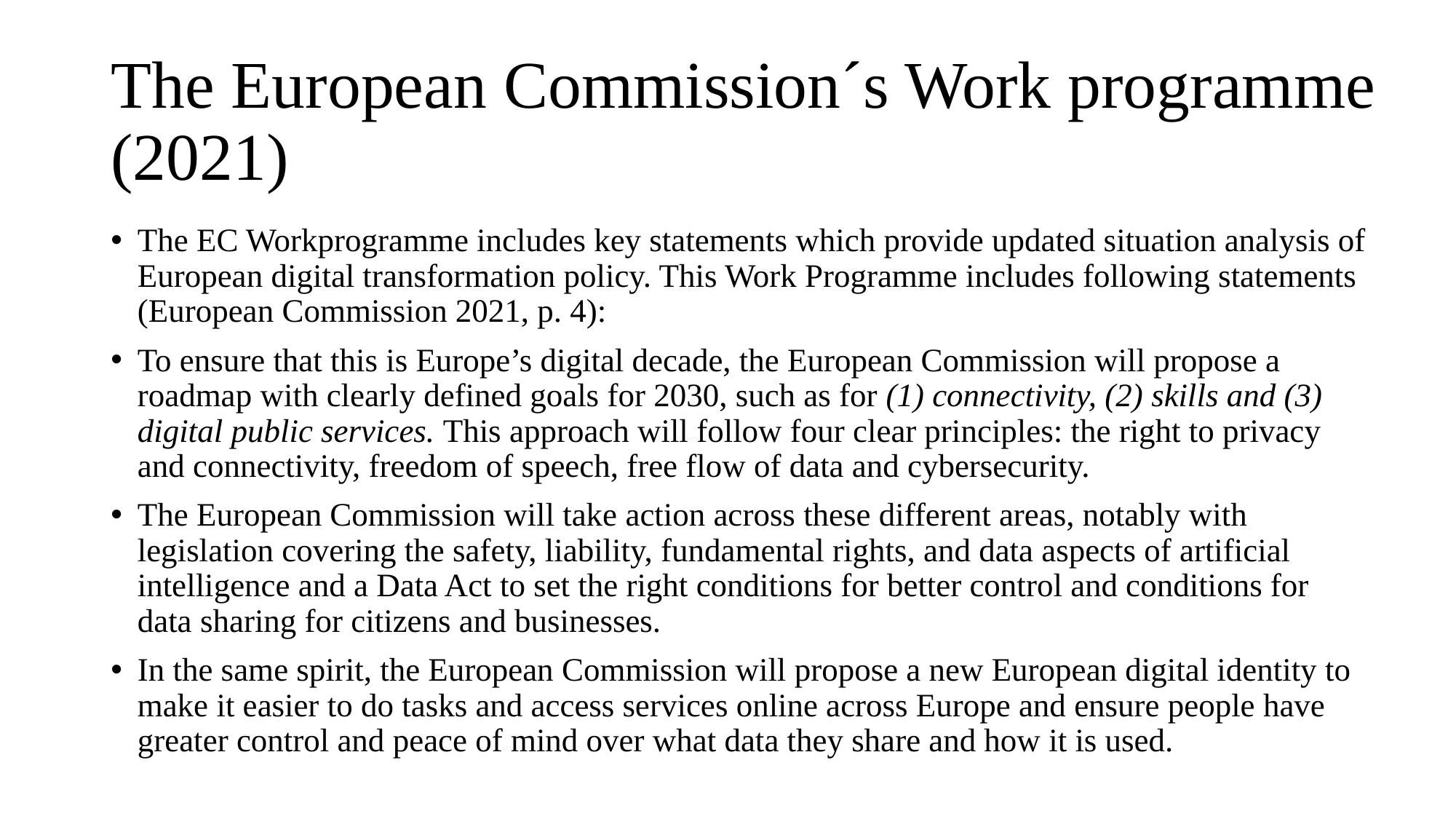

# The European Commission´s Work programme (2021)
The EC Workprogramme includes key statements which provide updated situation analysis of European digital transformation policy. This Work Programme includes following statements (European Commission 2021, p. 4):
To ensure that this is Europe’s digital decade, the European Commission will propose a roadmap with clearly defined goals for 2030, such as for (1) connectivity, (2) skills and (3) digital public services. This approach will follow four clear principles: the right to privacy and connectivity, freedom of speech, free flow of data and cybersecurity.
The European Commission will take action across these different areas, notably with legislation covering the safety, liability, fundamental rights, and data aspects of artificial intelligence and a Data Act to set the right conditions for better control and conditions for data sharing for citizens and businesses.
In the same spirit, the European Commission will propose a new European digital identity to make it easier to do tasks and access services online across Europe and ensure people have greater control and peace of mind over what data they share and how it is used.